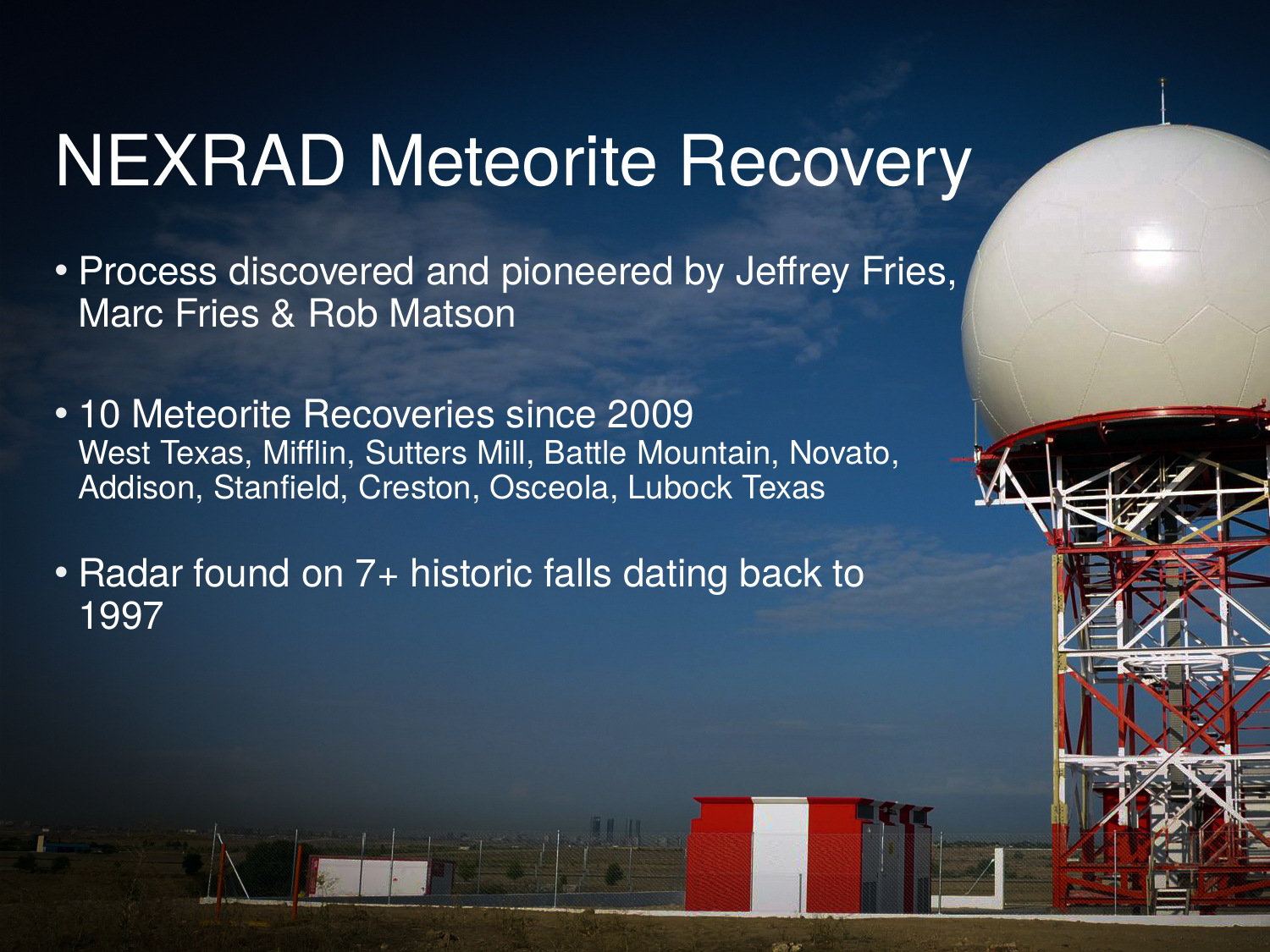

# NEXRAD Meteorite Recovery
Process discovered and pioneered by Jeffrey Fries, Marc Fries & Rob Matson
10 Meteorite Recoveries since 2009
West Texas, Mifflin, Sutters Mill, Battle Mountain, Novato, Addison, Stanfield, Creston, Osceola, Lubock Texas
Radar found on 7+ historic falls dating back to 1997